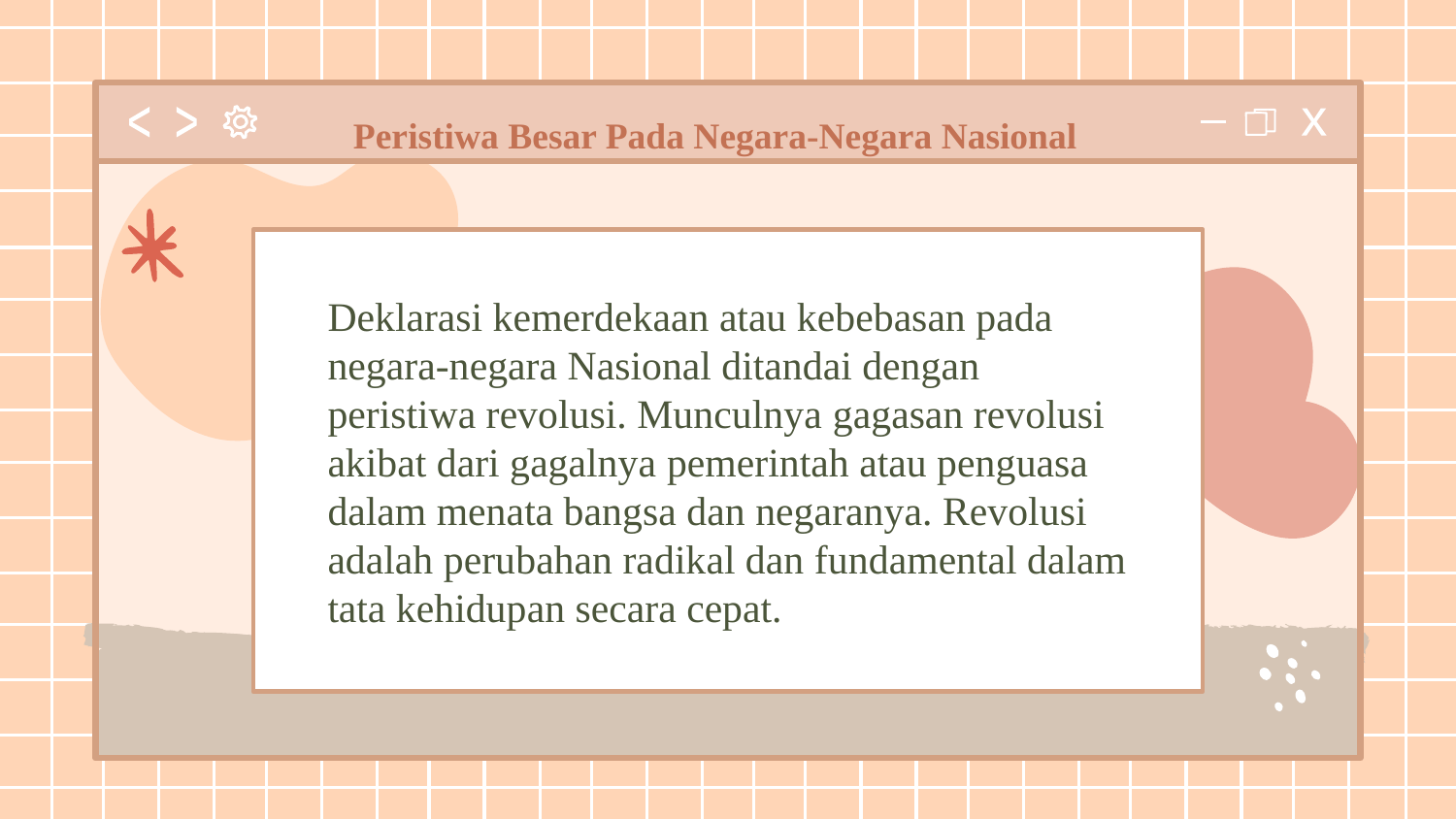

# Peristiwa Besar Pada Negara-Negara Nasional

Deklarasi kemerdekaan atau kebebasan pada negara-negara Nasional ditandai dengan peristiwa revolusi. Munculnya gagasan revolusi akibat dari gagalnya pemerintah atau penguasa dalam menata bangsa dan negaranya. Revolusi adalah perubahan radikal dan fundamental dalam tata kehidupan secara cepat.